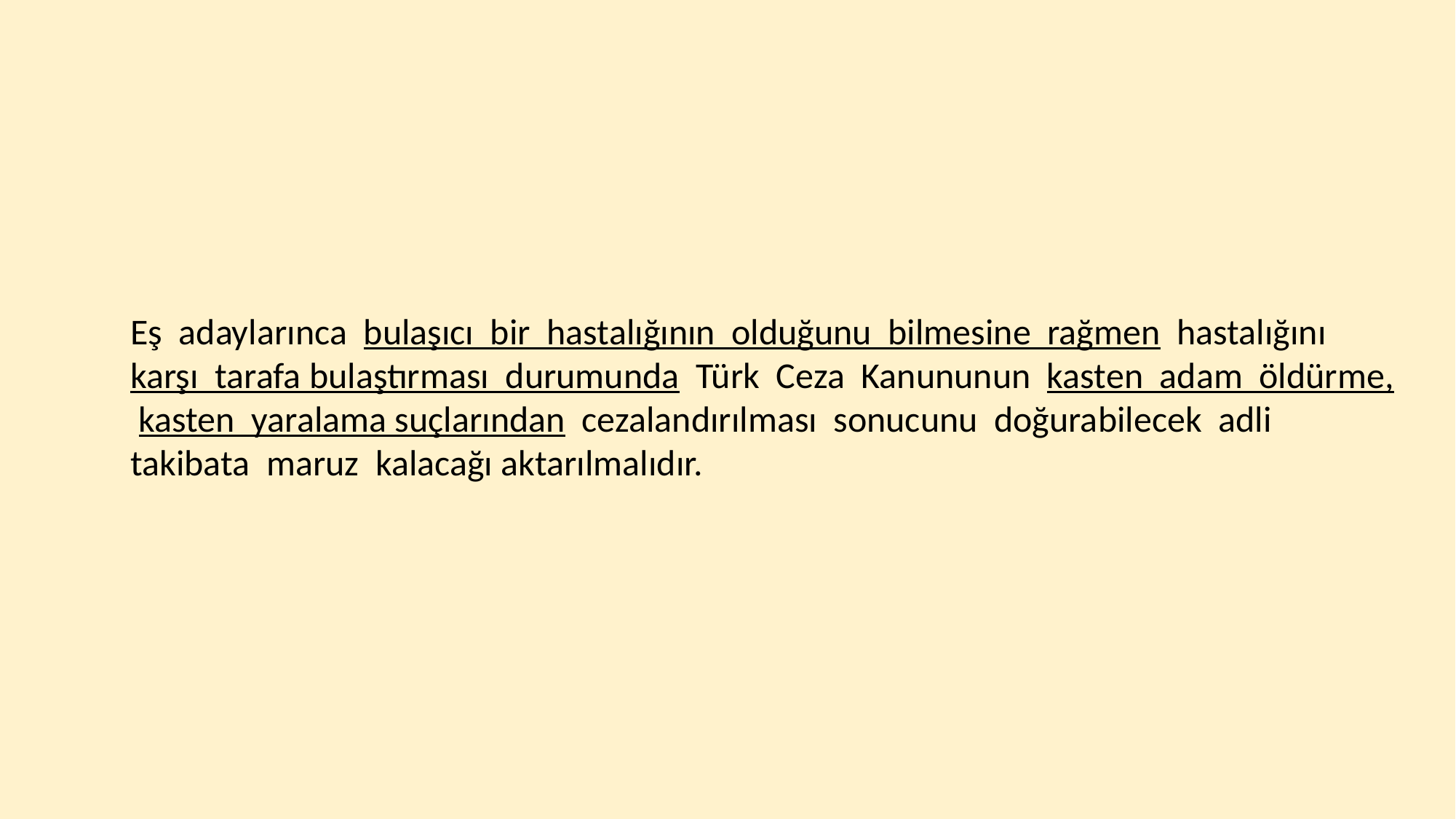

Eş  adaylarınca  bulaşıcı  bir  hastalığının  olduğunu  bilmesine  rağmen  hastalığını  karşı  tarafa bulaştırması  durumunda  Türk  Ceza  Kanununun  kasten  adam  öldürme,  kasten  yaralama suçlarından  cezalandırılması  sonucunu  doğurabilecek  adli  takibata  maruz  kalacağı aktarılmalıdır.